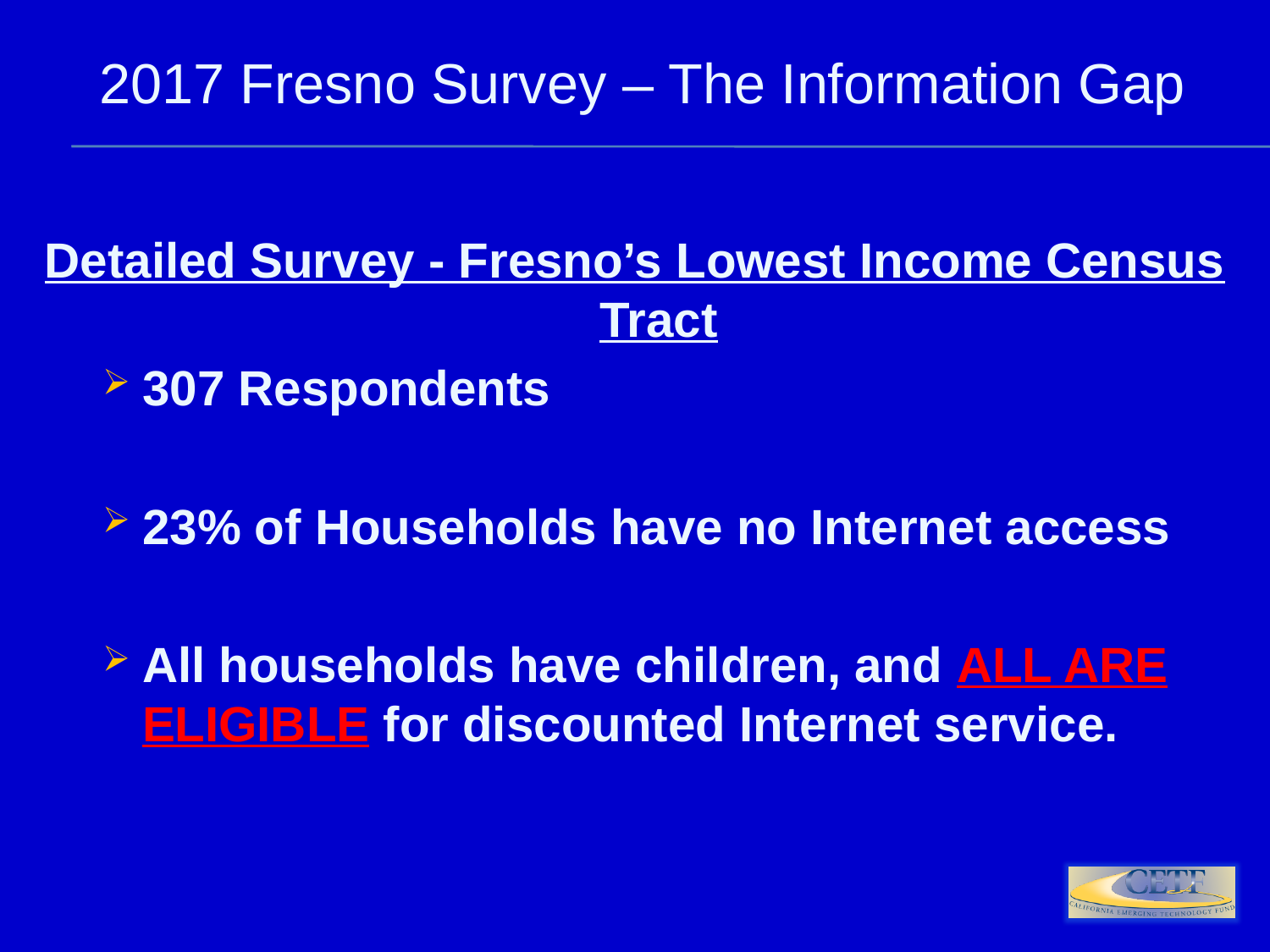

# 2017 Fresno Survey – The Information Gap
Detailed Survey - Fresno’s Lowest Income Census Tract
307 Respondents

23% of Households have no Internet access

All households have children, and ALL ARE ELIGIBLE for discounted Internet service.